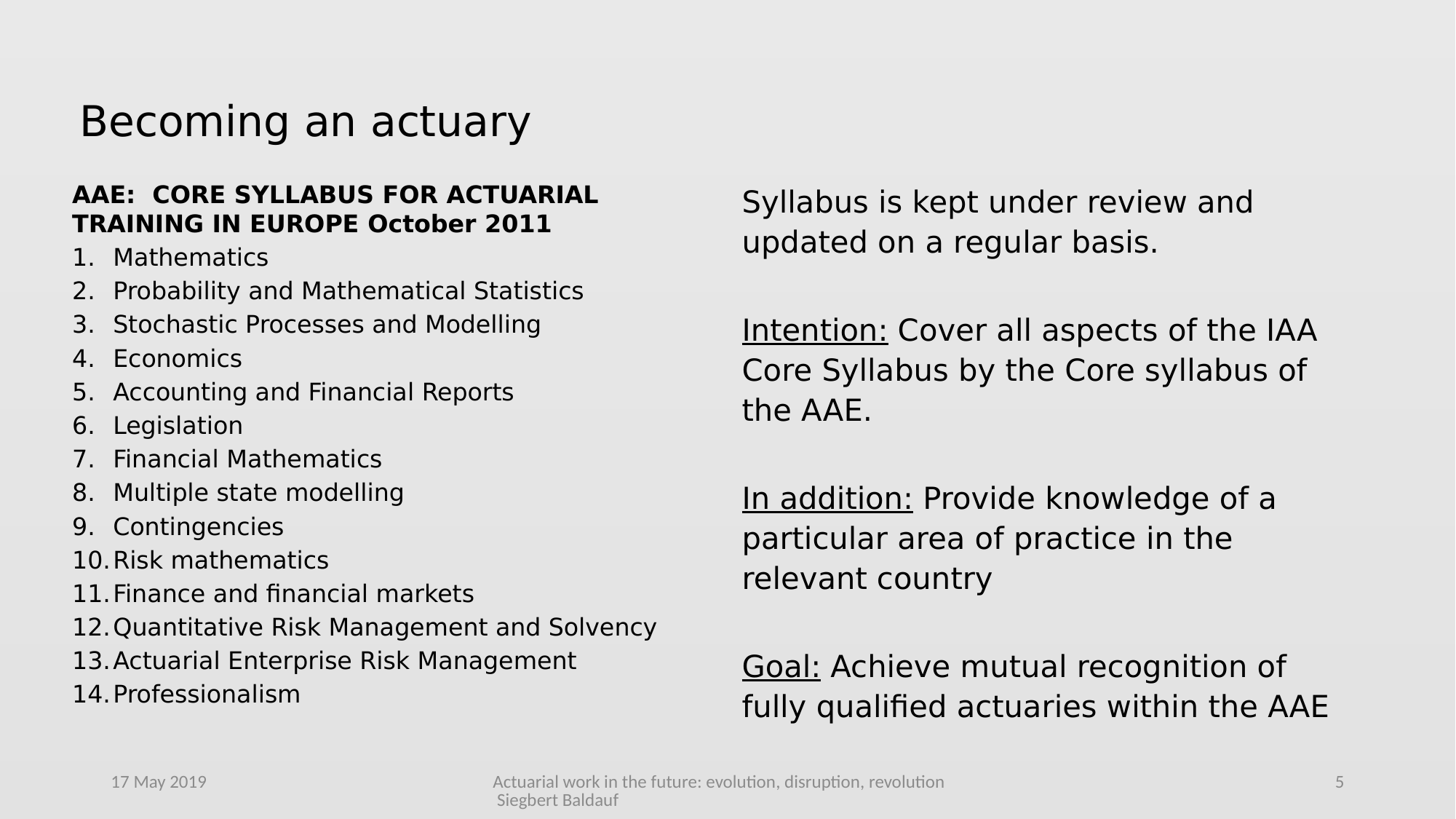

# Becoming an actuary
AAE:  CORE SYLLABUS FOR ACTUARIAL TRAINING IN EUROPE October 2011
Mathematics
Probability and Mathematical Statistics
Stochastic Processes and Modelling
Economics
Accounting and Financial Reports
Legislation
Financial Mathematics
Multiple state modelling
Contingencies
Risk mathematics
Finance and financial markets
Quantitative Risk Management and Solvency
Actuarial Enterprise Risk Management
Professionalism
Syllabus is kept under review and updated on a regular basis.

Intention: Cover all aspects of the IAA Core Syllabus by the Core syllabus of the AAE.

In addition: Provide knowledge of a particular area of practice in the relevant country

Goal: Achieve mutual recognition of fully qualified actuaries within the AAE

17 May 2019
Actuarial work in the future: evolution, disruption, revolution    Siegbert Baldauf
5